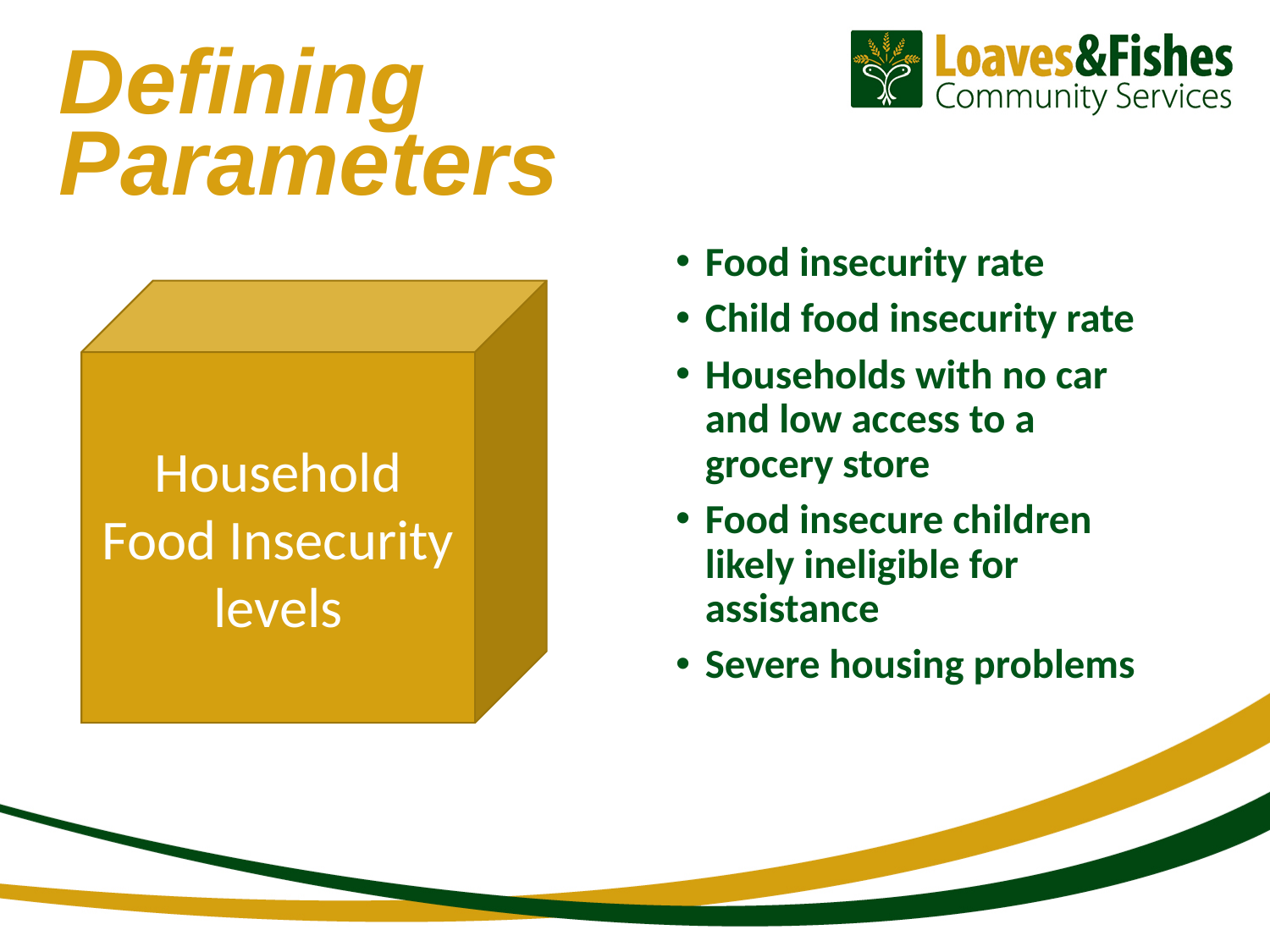

# Defining Parameters
Food insecurity rate
Child food insecurity rate
Households with no car and low access to a grocery store
Food insecure children likely ineligible for assistance
Severe housing problems
Household Food Insecurity levels